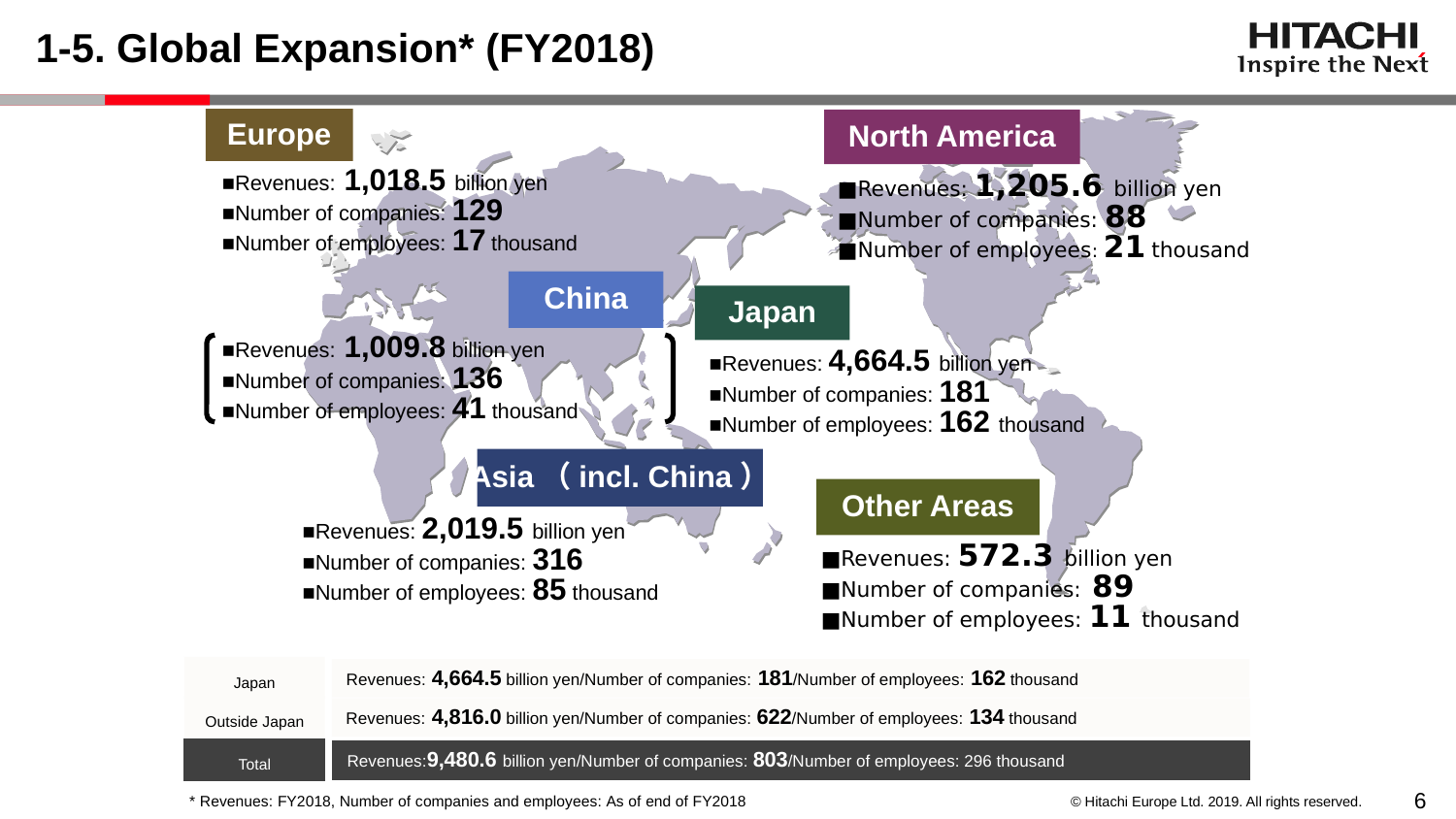

1-5. Global Expansion* (FY2018)
Europe
North America

■Revenues: 1,018.5 billion yen
■Number of companies: 129
■Number of employees: 17 thousand

■Revenues: 1,205.6 billion yen
■Number of companies: 88
■Number of employees: 21 thousand

China
Japan

■Revenues: 1,009.8 billion yen
■Number of companies: 136
■Number of employees: 41 thousand

■Revenues: 4,664.5 billion yen
■Number of companies: 181
■Number of employees: 162 thousand

Asia（incl. China）

Other Areas
■Revenues: 2,019.5 billion yen
■Number of companies: 316
■Number of employees: 85 thousand

■Revenues: 572.3 billion yen
■Number of companies: 89
■Number of employees: 11 thousand

Japan
Revenues: 4,664.5 billion yen/Number of companies: 181/Number of employees: 162 thousand
Outside Japan
Revenues: 4,816.0 billion yen/Number of companies: 622/Number of employees: 134 thousand
Total
Revenues:9,480.6 billion yen/Number of companies: 803/Number of employees: 296 thousand
* Revenues: FY2018, Number of companies and employees: As of end of FY2018